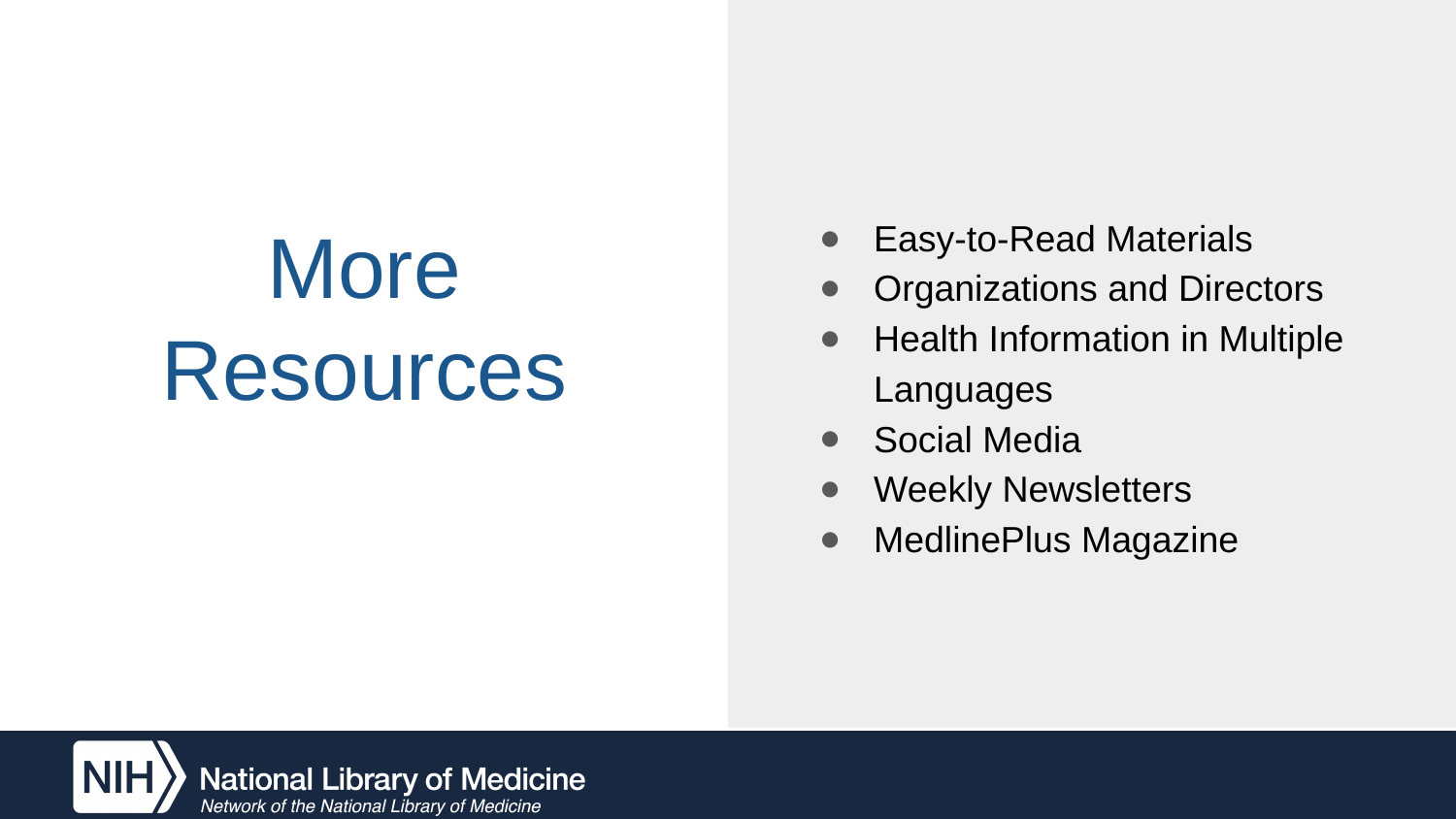

Easy-to-Read Materials
Organizations and Directors
Health Information in Multiple Languages
Social Media
Weekly Newsletters
MedlinePlus Magazine

# More Resources